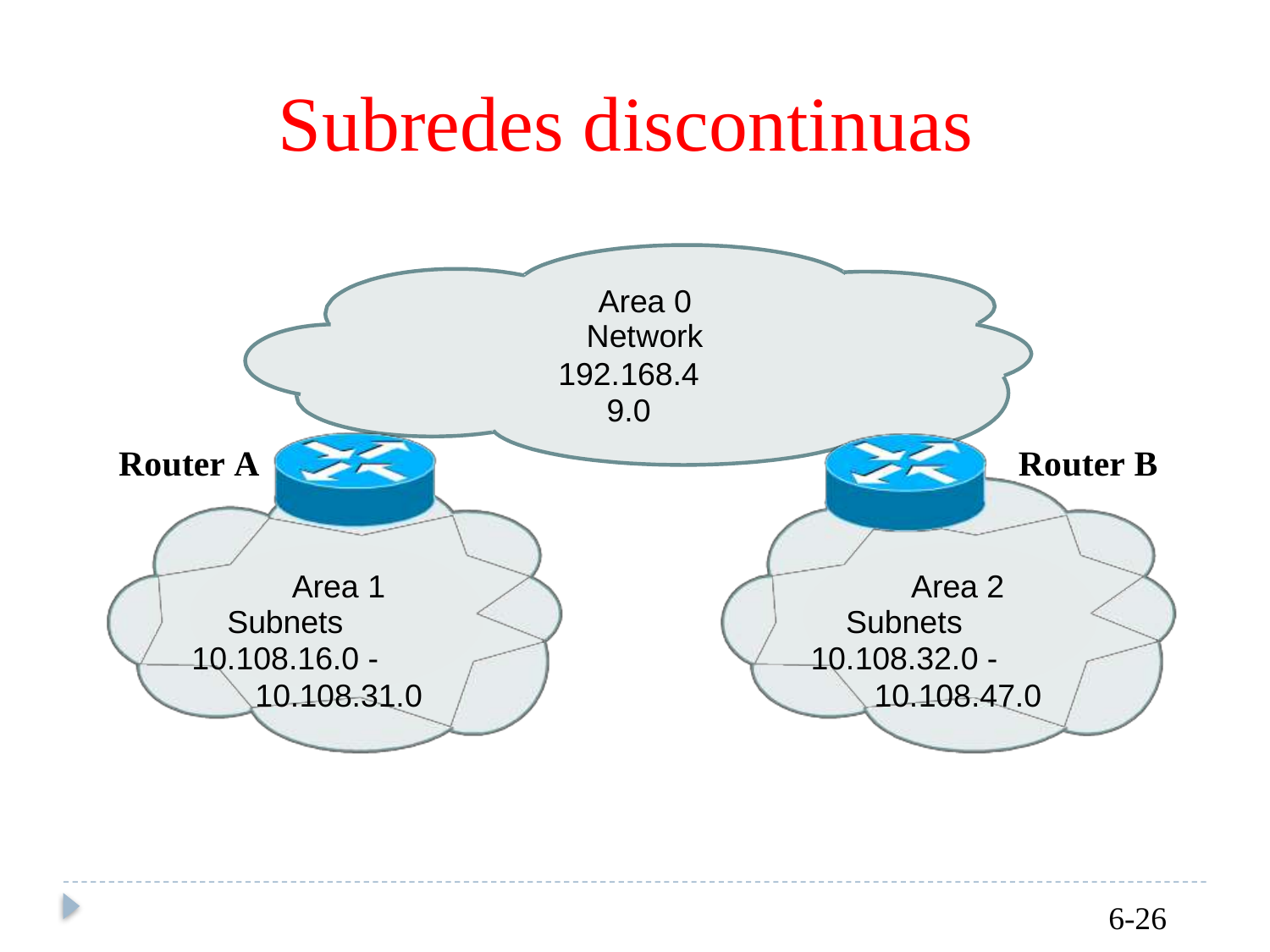

Subredes discontinuas

Area 0
Network
192.168.49.0

Router A
Router B

Area 1
Subnets 10.108.16.0 -
10.108.31.0
Area 2
Subnets 10.108.32.0 -
10.108.47.0
6-26